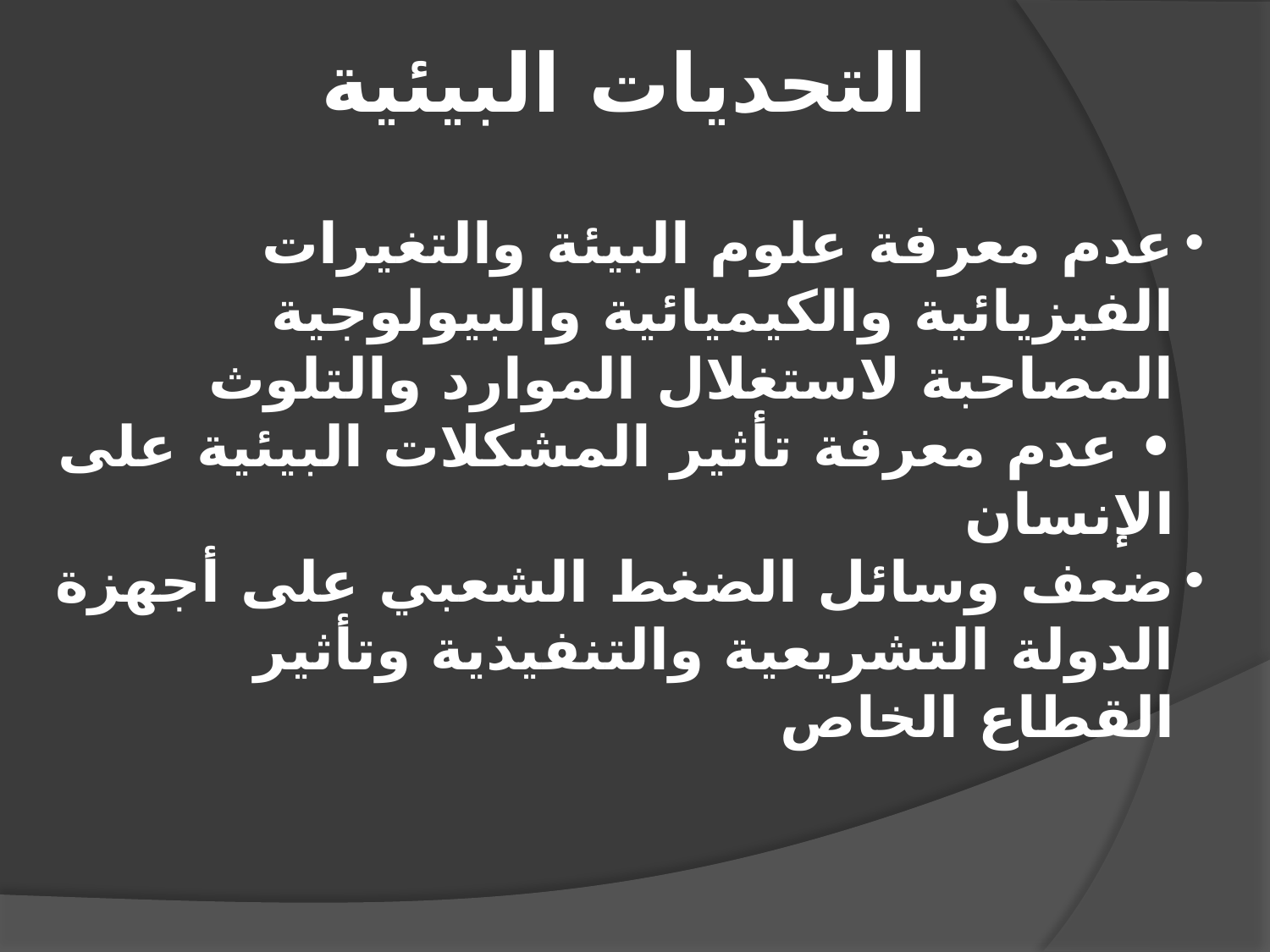

# التحديات البيئية
عدم معرفة علوم البيئة والتغيرات الفيزيائية والكيميائية والبيولوجية المصاحبة لاستغلال الموارد والتلوث 
• عدم معرفة تأثير المشكلات البيئية على الإنسان
ضعف وسائل الضغط الشعبي على أجهزة الدولة التشريعية والتنفيذية وتأثير القطاع الخاص